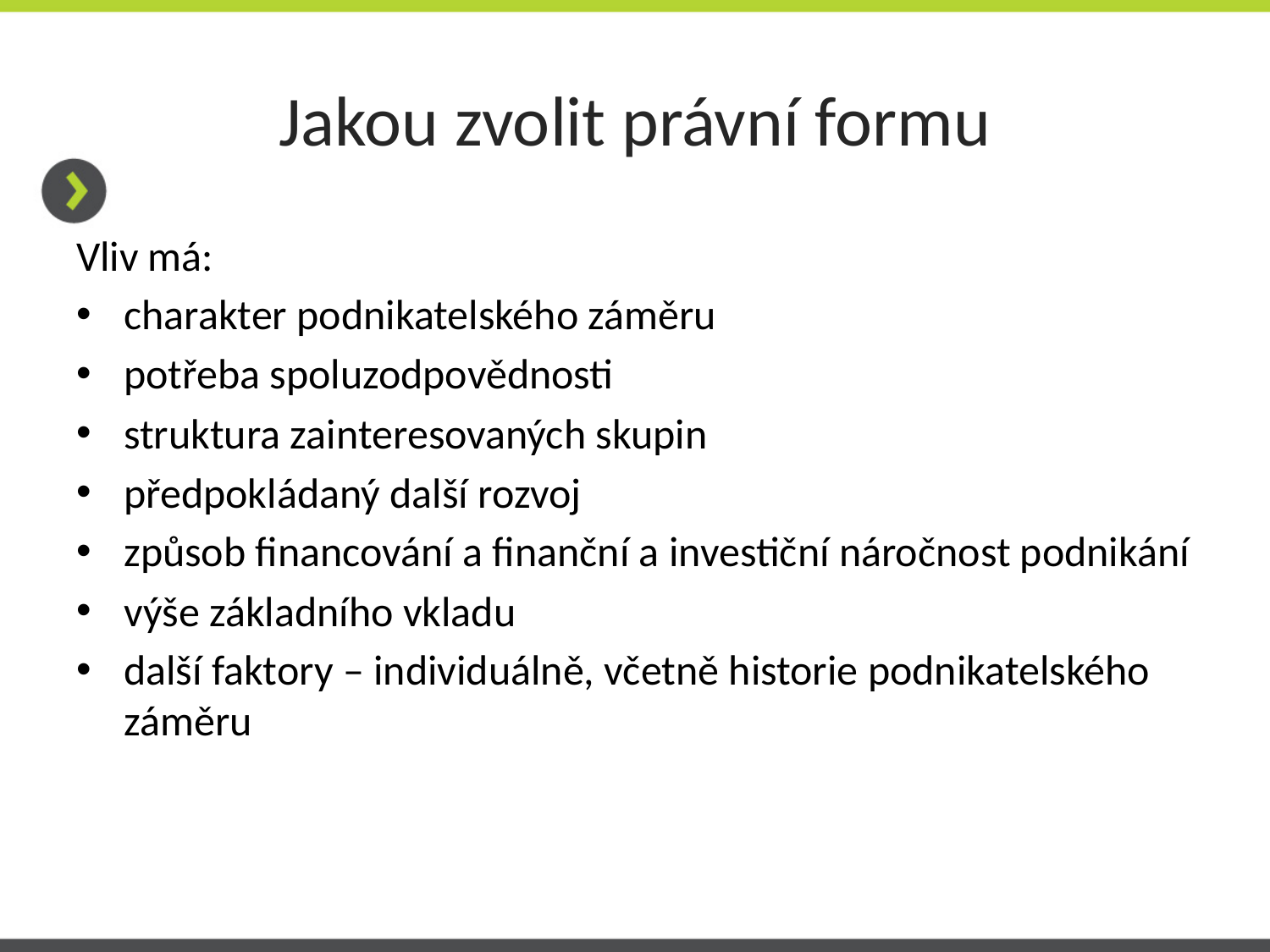

# Jakou zvolit právní formu
Vliv má:
charakter podnikatelského záměru
potřeba spoluzodpovědnosti
struktura zainteresovaných skupin
předpokládaný další rozvoj
způsob financování a finanční a investiční náročnost podnikání
výše základního vkladu
další faktory – individuálně, včetně historie podnikatelského záměru